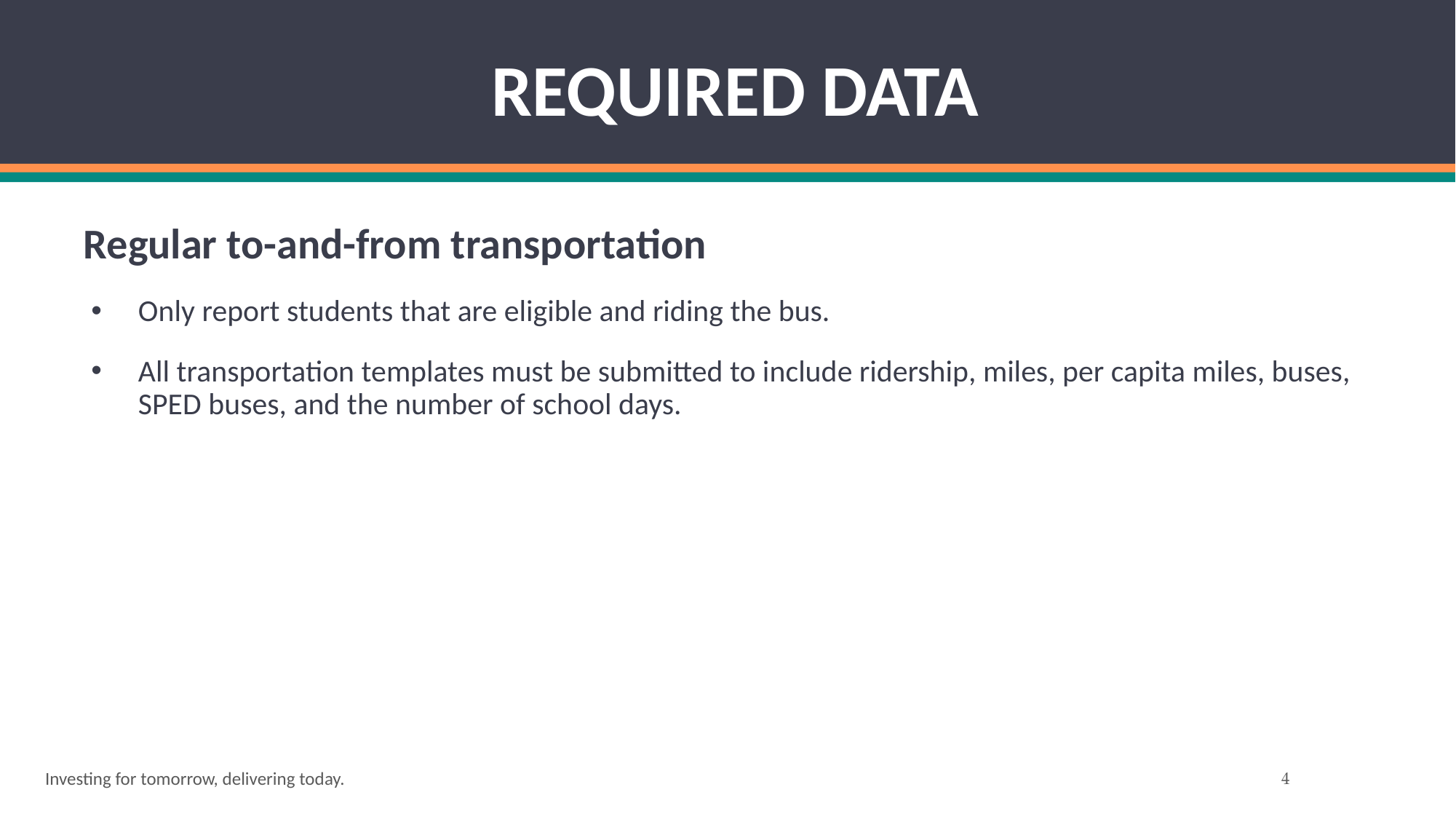

# REQUIRED DATA
Regular to-and-from transportation
Only report students that are eligible and riding the bus.
All transportation templates must be submitted to include ridership, miles, per capita miles, buses, SPED buses, and the number of school days.
Investing for tomorrow, delivering today.
4